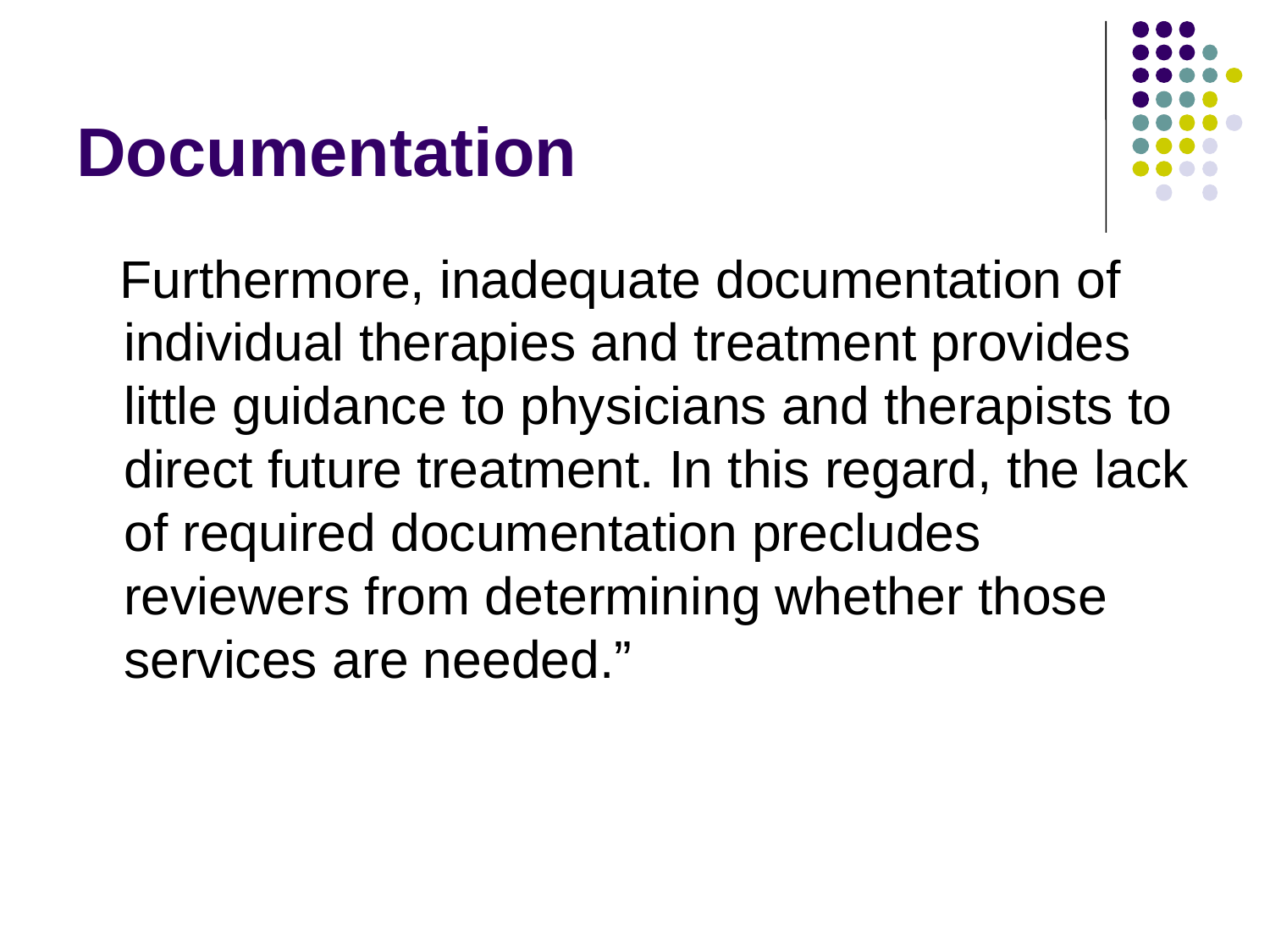

# Documentation
   Furthermore, inadequate documentation of individual therapies and treatment provides little guidance to physicians and therapists to direct future treatment. In this regard, the lack of required documentation precludes reviewers from determining whether those services are needed.”